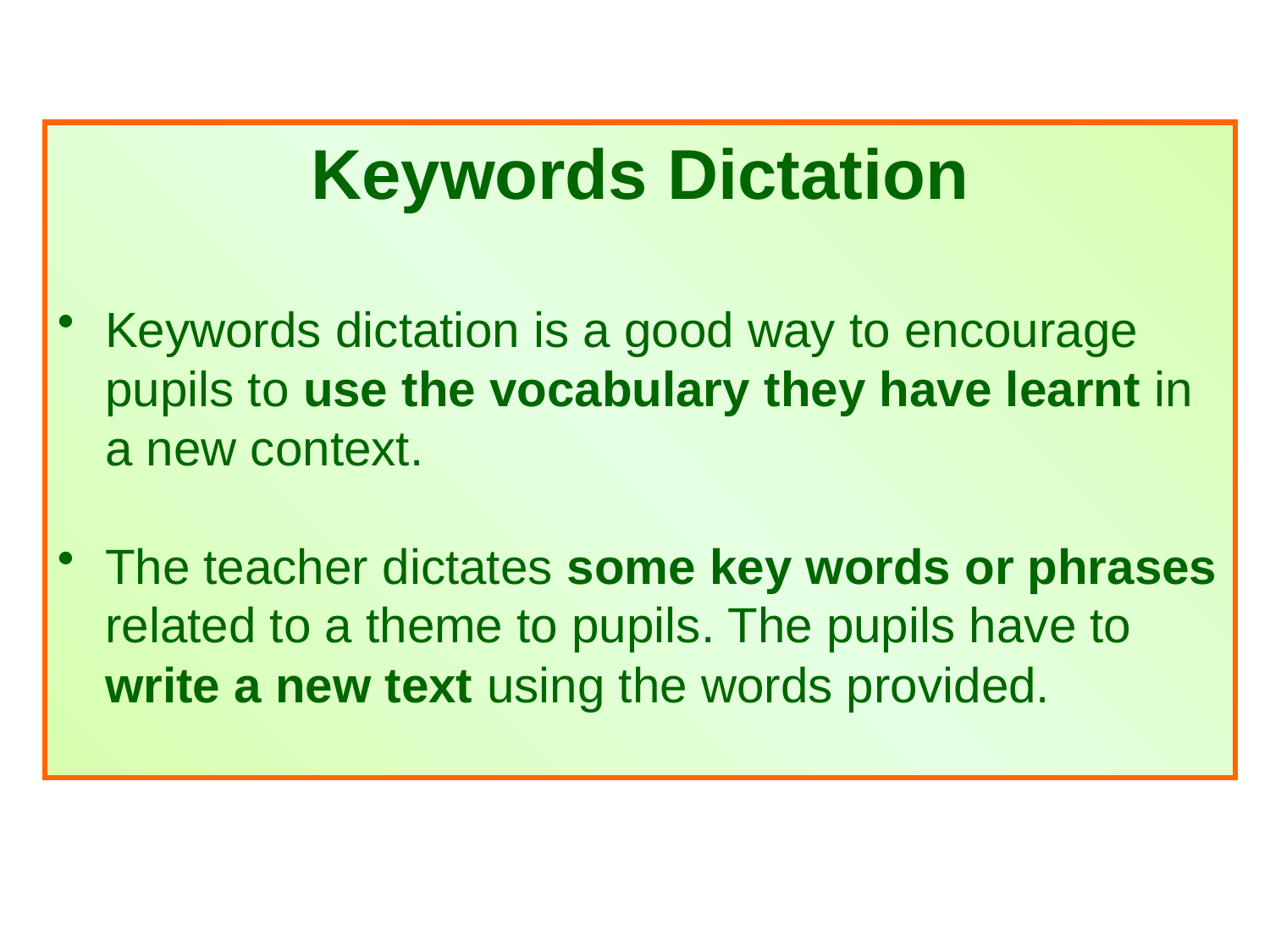

Keywords Dictation

Keywords dictation is a good way to encourage pupils to use the vocabulary they have learnt in a new context.

The teacher dictates some key words or phrases related to a theme to pupils. The pupils have to write a new text using the words provided.